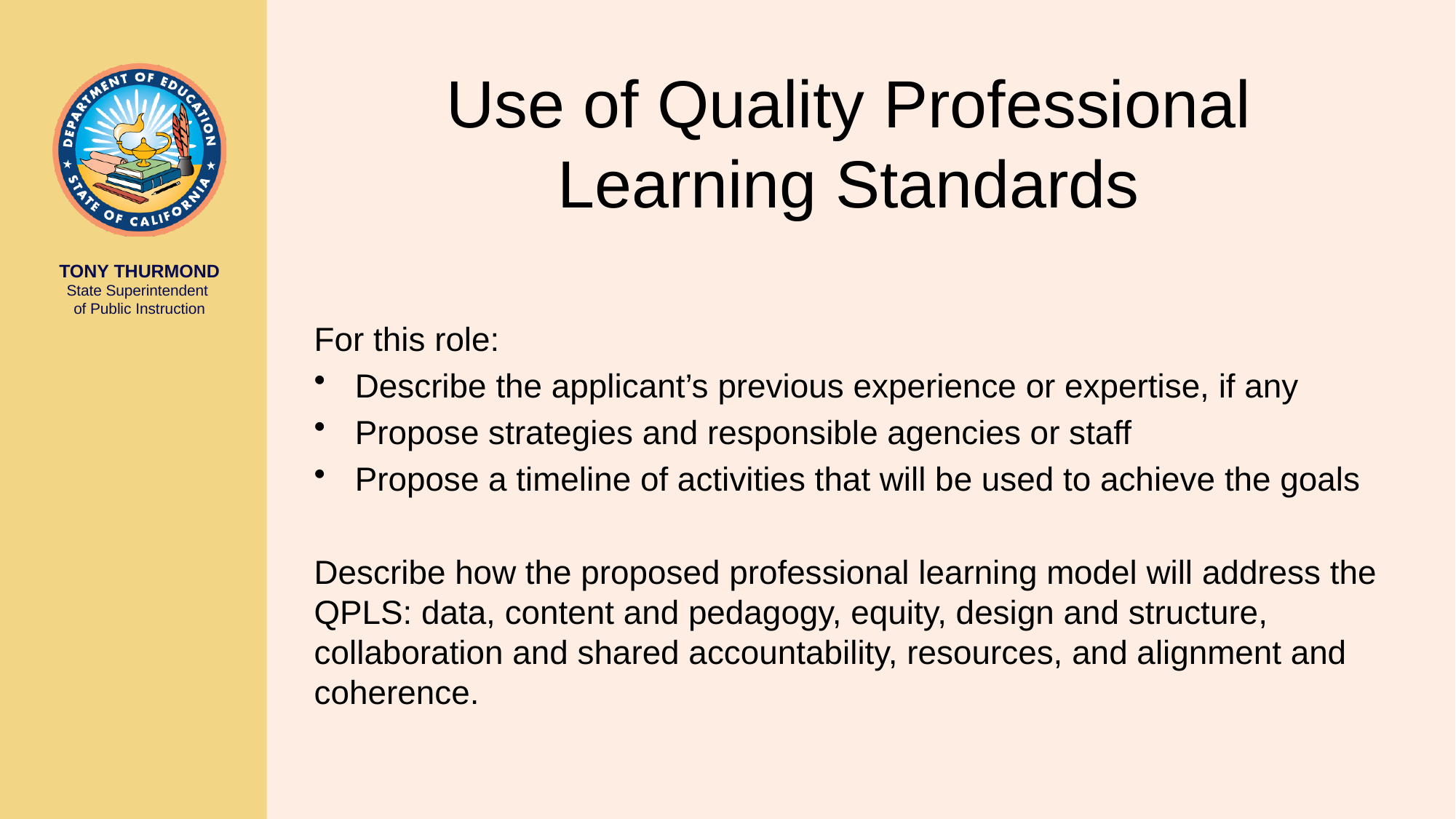

# Use of Quality Professional Learning Standards
For this role:
Describe the applicant’s previous experience or expertise, if any
Propose strategies and responsible agencies or staff
Propose a timeline of activities that will be used to achieve the goals

Describe how the proposed professional learning model will address the QPLS: data, content and pedagogy, equity, design and structure, collaboration and shared accountability, resources, and alignment and coherence.